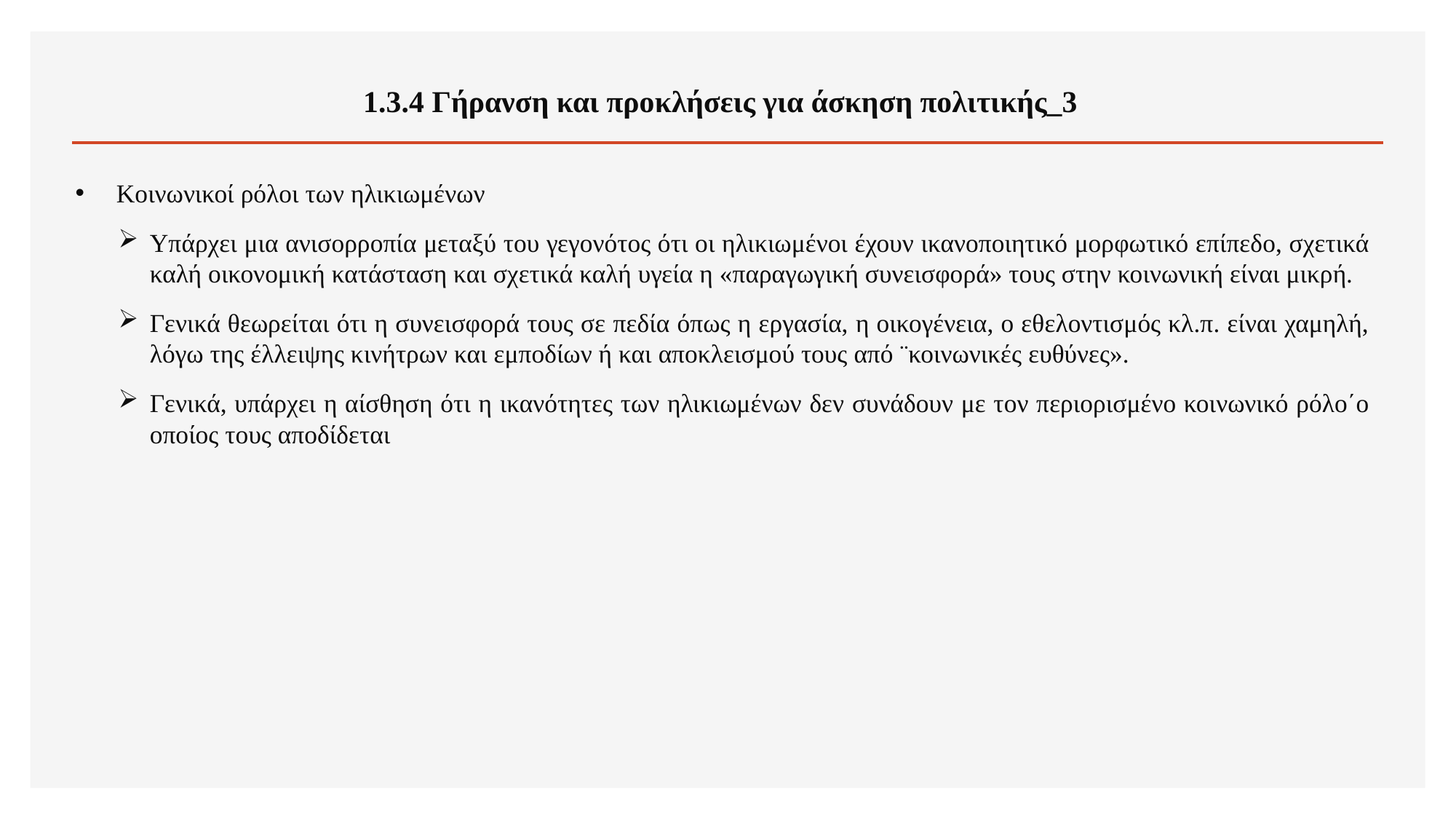

# 1.3.4 Γήρανση και προκλήσεις για άσκηση πολιτικής_3
Κοινωνικοί ρόλοι των ηλικιωμένων
Υπάρχει μια ανισορροπία μεταξύ του γεγονότος ότι οι ηλικιωμένοι έχουν ικανοποιητικό μορφωτικό επίπεδο, σχετικά καλή οικονομική κατάσταση και σχετικά καλή υγεία η «παραγωγική συνεισφορά» τους στην κοινωνική είναι μικρή.
Γενικά θεωρείται ότι η συνεισφορά τους σε πεδία όπως η εργασία, η οικογένεια, ο εθελοντισμός κλ.π. είναι χαμηλή, λόγω της έλλειψης κινήτρων και εμποδίων ή και αποκλεισμού τους από ¨κοινωνικές ευθύνες».
Γενικά, υπάρχει η αίσθηση ότι η ικανότητες των ηλικιωμένων δεν συνάδουν με τον περιορισμένο κοινωνικό ρόλο΄ο οποίος τους αποδίδεται